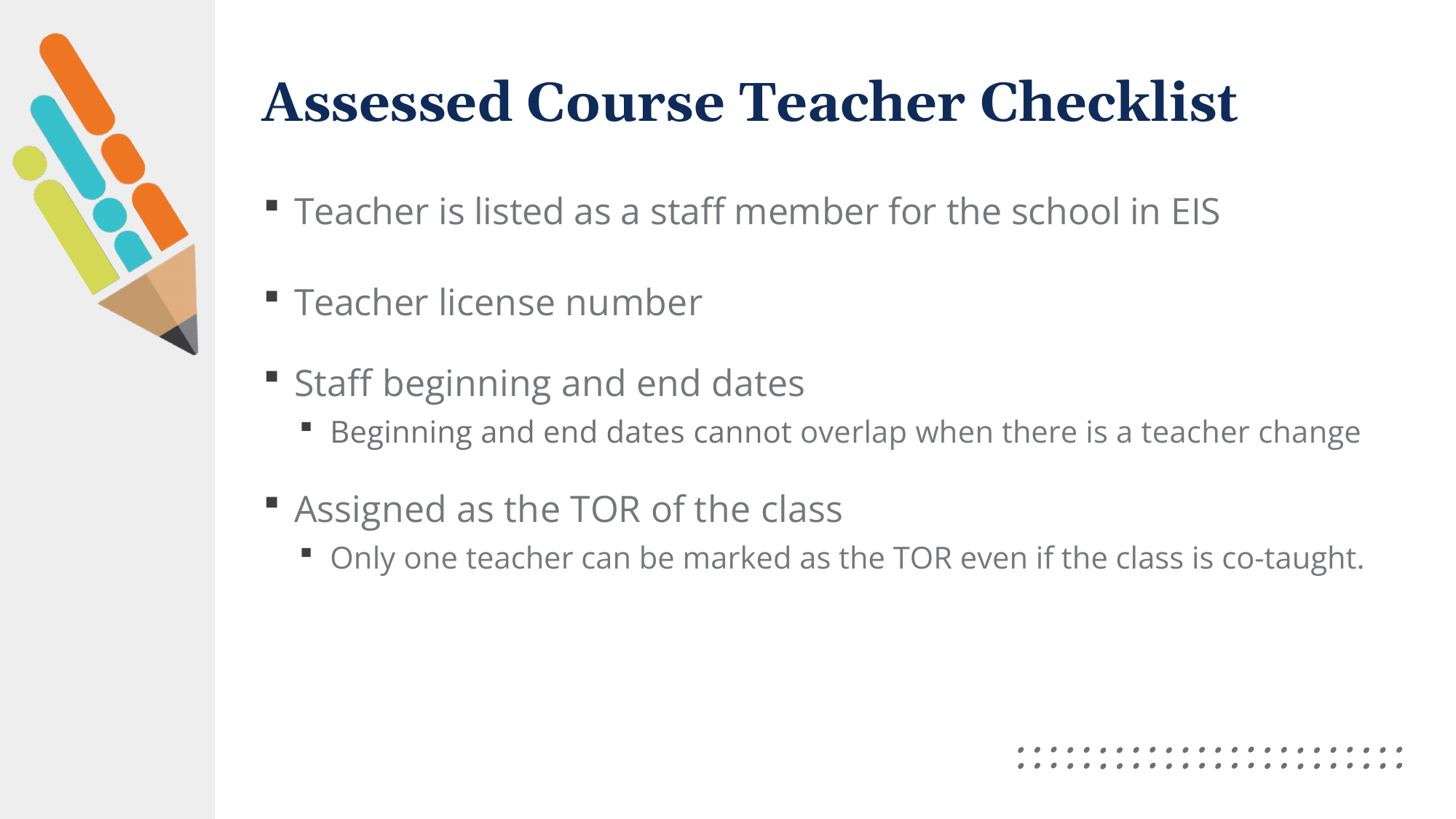

# Assessed Course Teacher Checklist
Teacher is listed as a staff member for the school in EIS

Teacher license number
Staff beginning and end dates
Beginning and end dates cannot overlap when there is a teacher change

Assigned as the TOR of the class
Only one teacher can be marked as the TOR even if the class is co-taught.